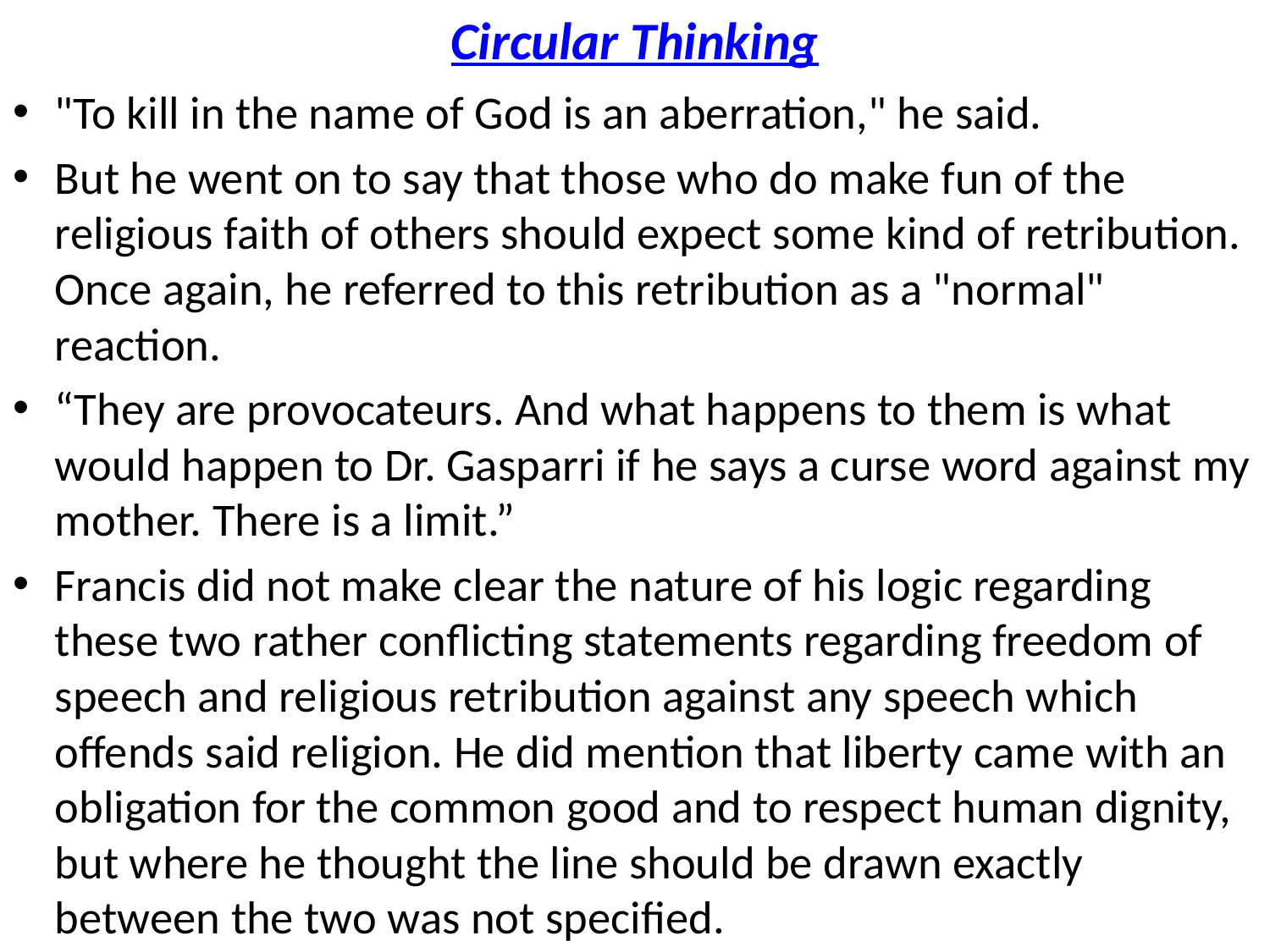

# Circular Thinking
"To kill in the name of God is an aberration," he said.
But he went on to say that those who do make fun of the religious faith of others should expect some kind of retribution. Once again, he referred to this retribution as a "normal" reaction.
“They are provocateurs. And what happens to them is what would happen to Dr. Gasparri if he says a curse word against my mother. There is a limit.”
Francis did not make clear the nature of his logic regarding these two rather conflicting statements regarding freedom of speech and religious retribution against any speech which offends said religion. He did mention that liberty came with an obligation for the common good and to respect human dignity, but where he thought the line should be drawn exactly between the two was not specified.